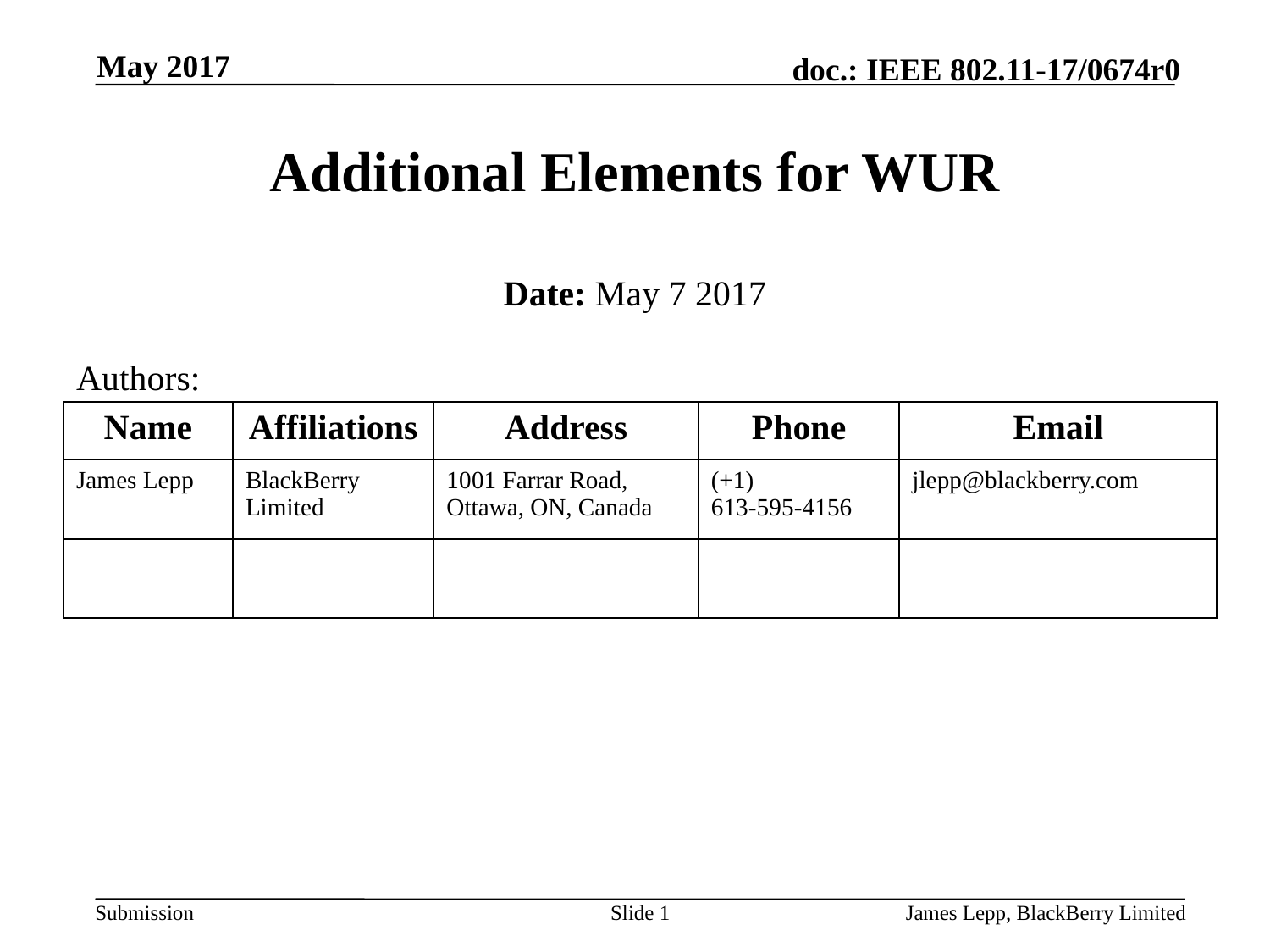

May 2017
# Additional Elements for WUR
Date: May 7 2017
Authors:
| Name | Affiliations | Address | Phone | Email |
| --- | --- | --- | --- | --- |
| James Lepp | BlackBerry Limited | 1001 Farrar Road, Ottawa, ON, Canada | (+1) 613-595-4156 | jlepp@blackberry.com |
|  |  |  |  |  |
Slide 1
James Lepp, BlackBerry Limited